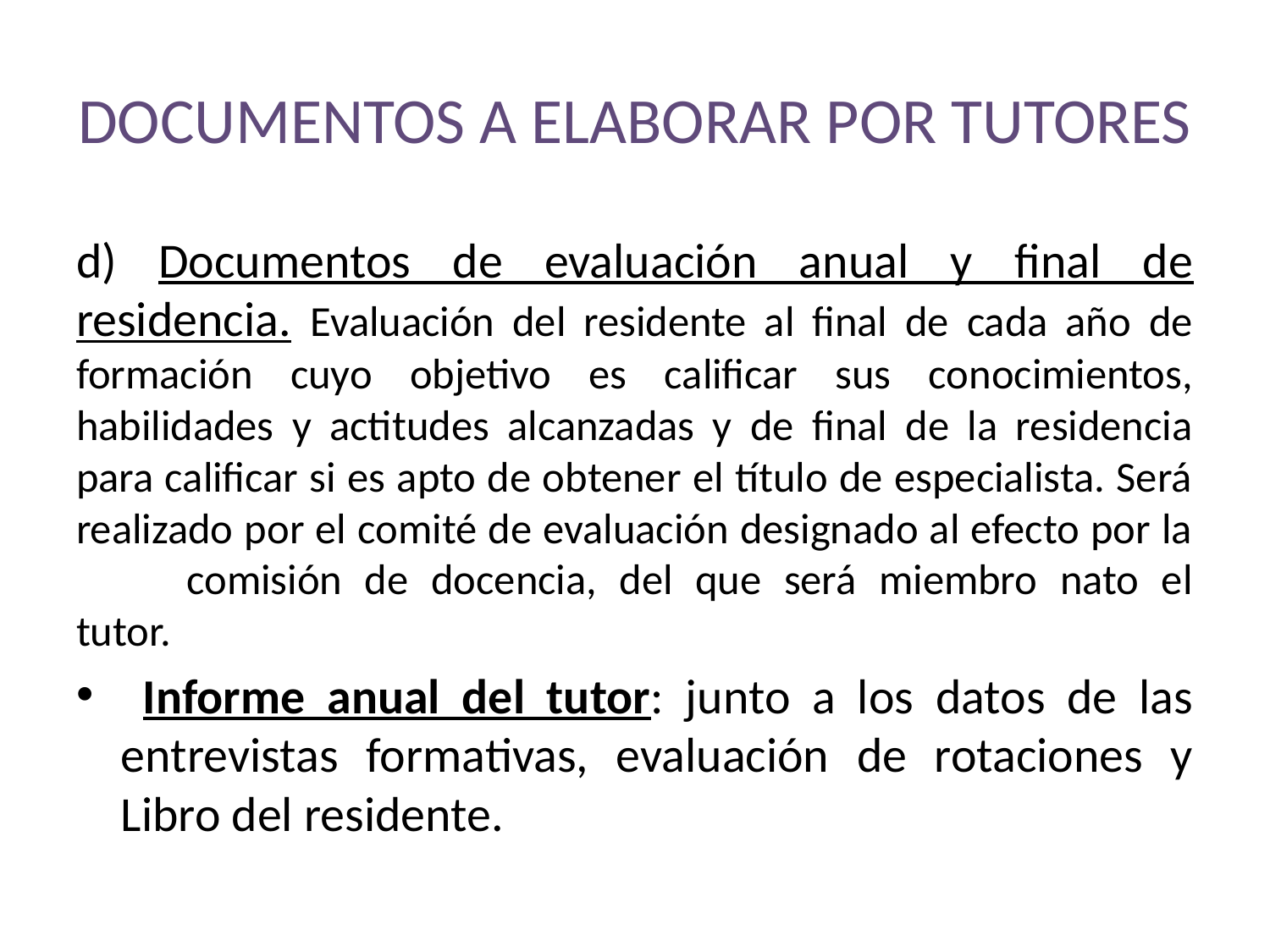

# DOCUMENTOS A ELABORAR POR TUTORES
d) Documentos de evaluación anual y final de residencia. Evaluación del residente al final de cada año de formación cuyo objetivo es calificar sus conocimientos, habilidades y actitudes alcanzadas y de final de la residencia para calificar si es apto de obtener el título de especialista. Será realizado por el comité de evaluación designado al efecto por la 	comisión de docencia, del que será miembro nato el tutor.
 Informe anual del tutor: junto a los datos de las entrevistas formativas, evaluación de rotaciones y Libro del residente.